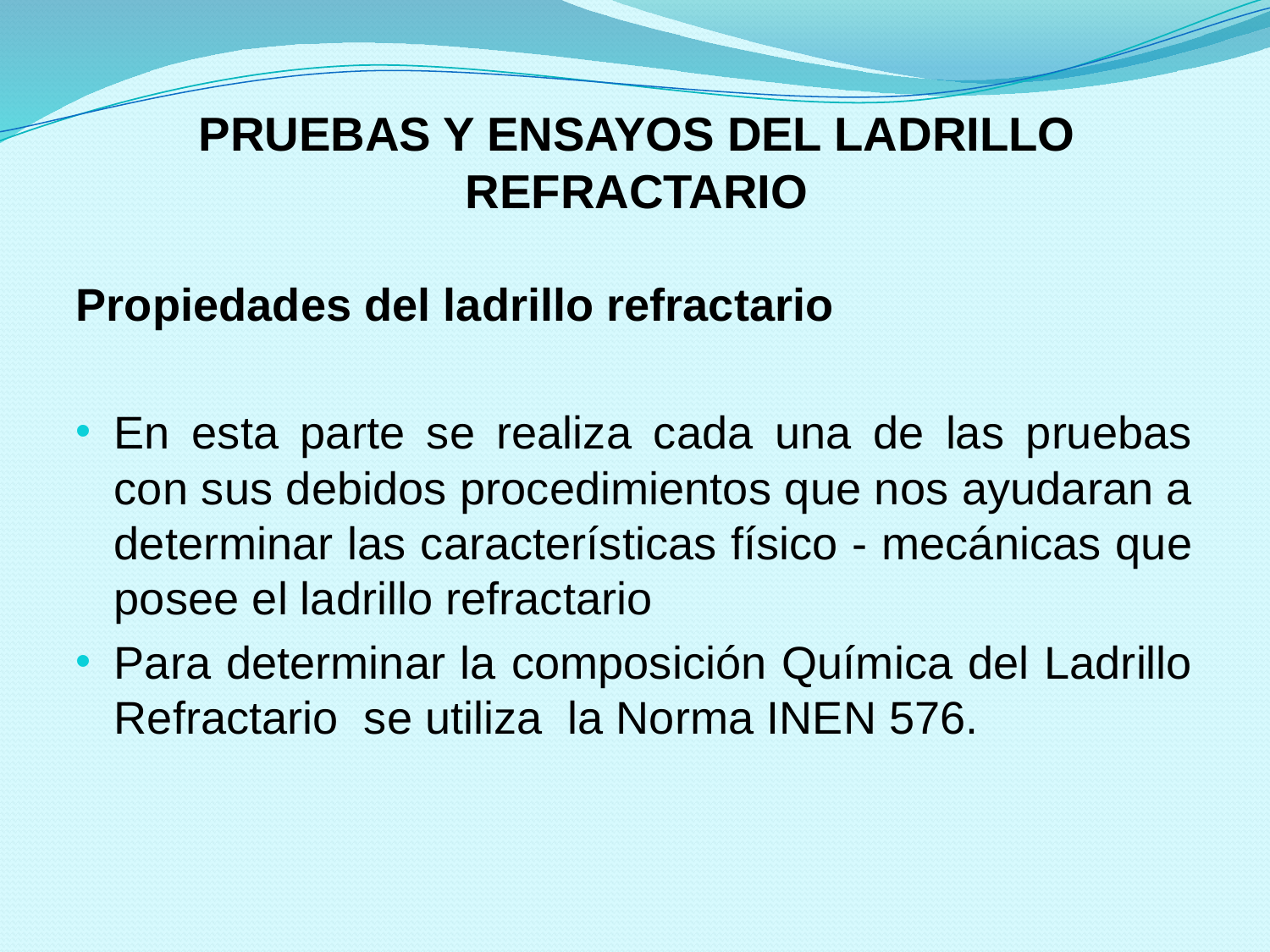

# PRUEBAS Y ENSAYOS DEL LADRILLO REFRACTARIO
Propiedades del ladrillo refractario

En esta parte se realiza cada una de las pruebas con sus debidos procedimientos que nos ayudaran a determinar las características físico - mecánicas que posee el ladrillo refractario
Para determinar la composición Química del Ladrillo Refractario  se utiliza  la Norma INEN 576.